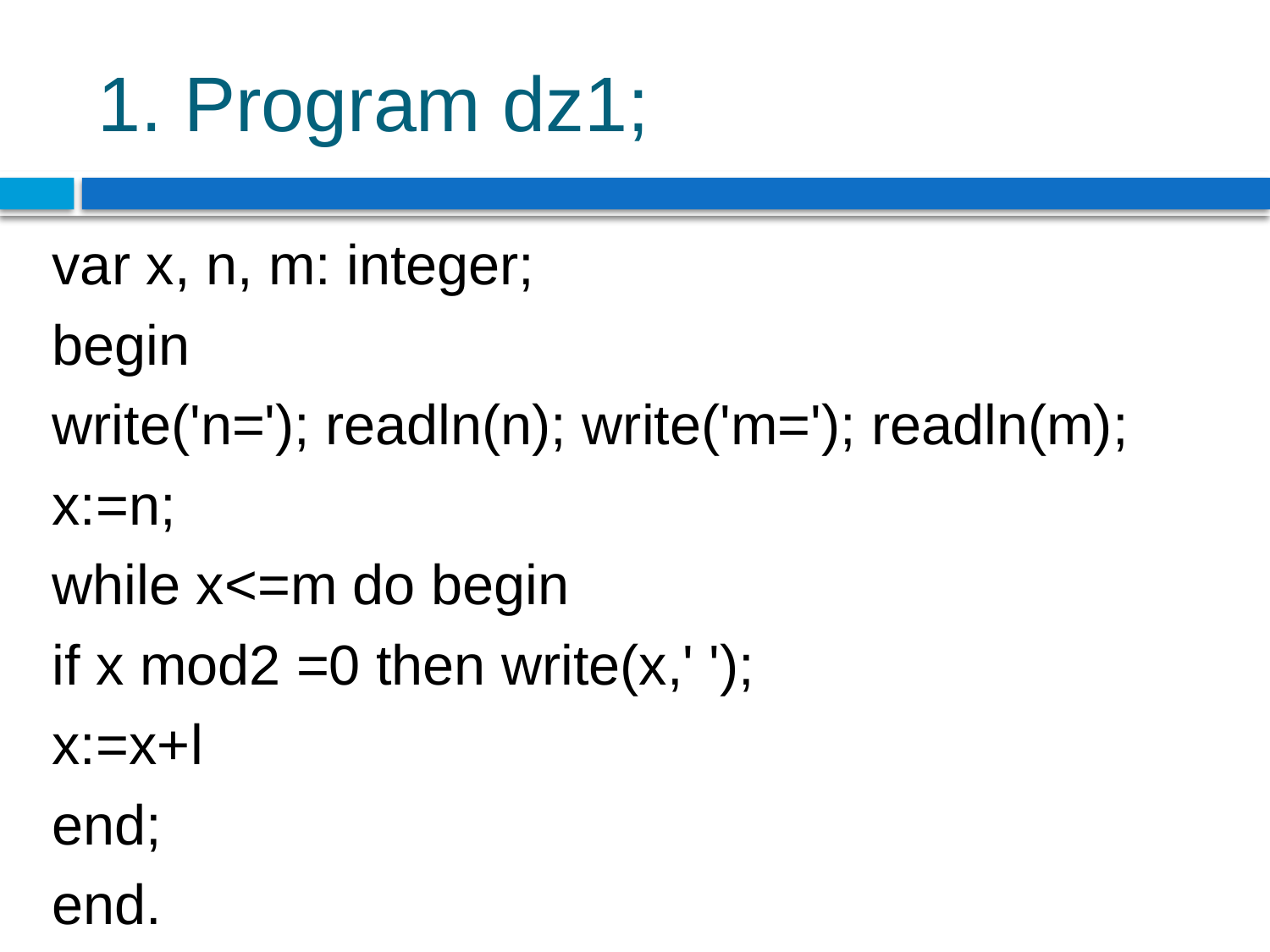

# 1. Program dz1;
var х, n, m: integer;
begin
write('n='); readln(n); write('m='); readln(m);
x:=n;
while x<=m do begin
if x mod2 =0 then write(x,' ');
x:=x+l
end;
end.